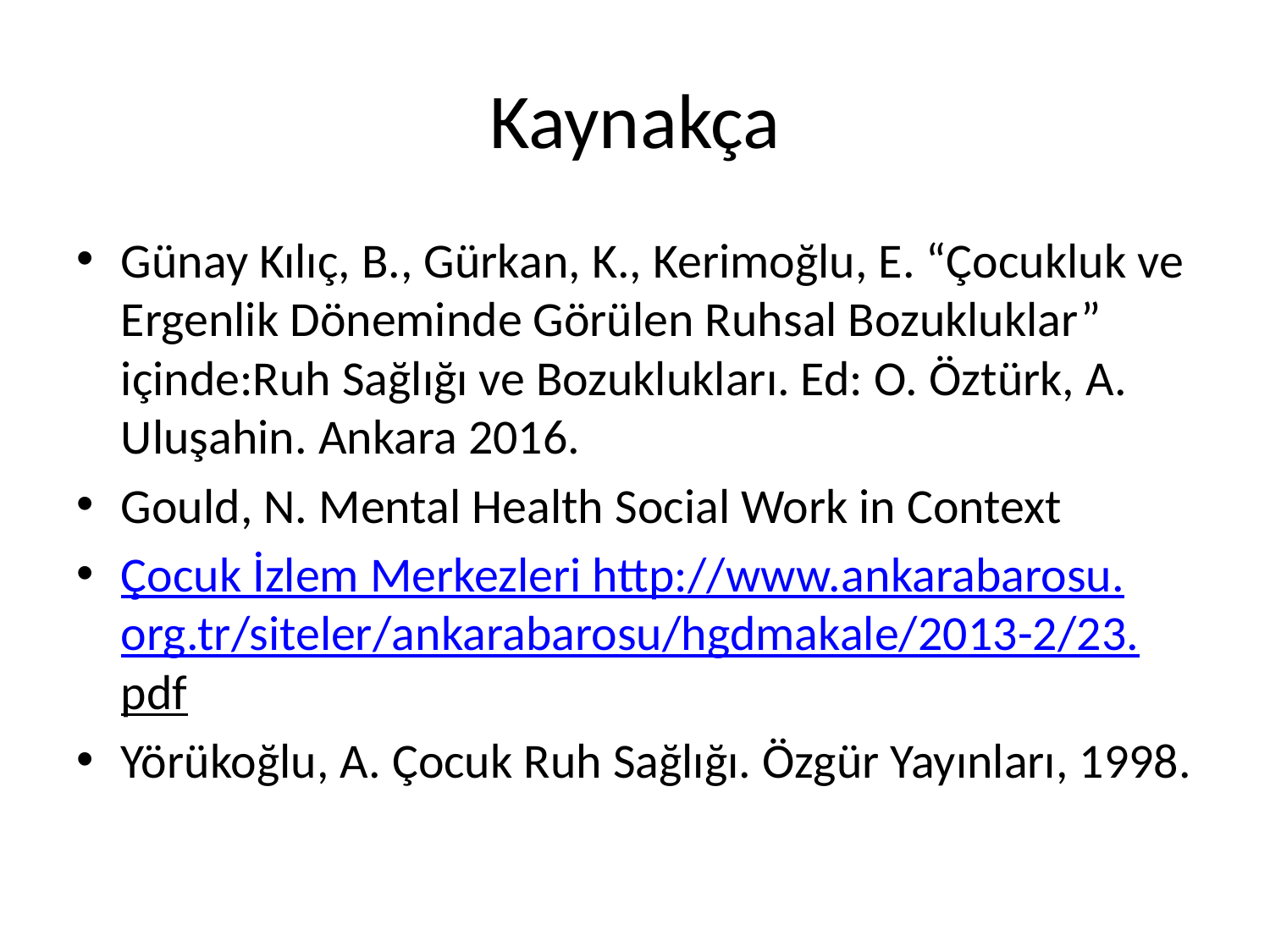

# Kaynakça
Günay Kılıç, B., Gürkan, K., Kerimoğlu, E. “Çocukluk ve Ergenlik Döneminde Görülen Ruhsal Bozukluklar” içinde:Ruh Sağlığı ve Bozuklukları. Ed: O. Öztürk, A. Uluşahin. Ankara 2016.
Gould, N. Mental Health Social Work in Context
Çocuk İzlem Merkezleri http://www.ankarabarosu.org.tr/siteler/ankarabarosu/hgdmakale/2013-2/23.pdf
Yörükoğlu, A. Çocuk Ruh Sağlığı. Özgür Yayınları, 1998.